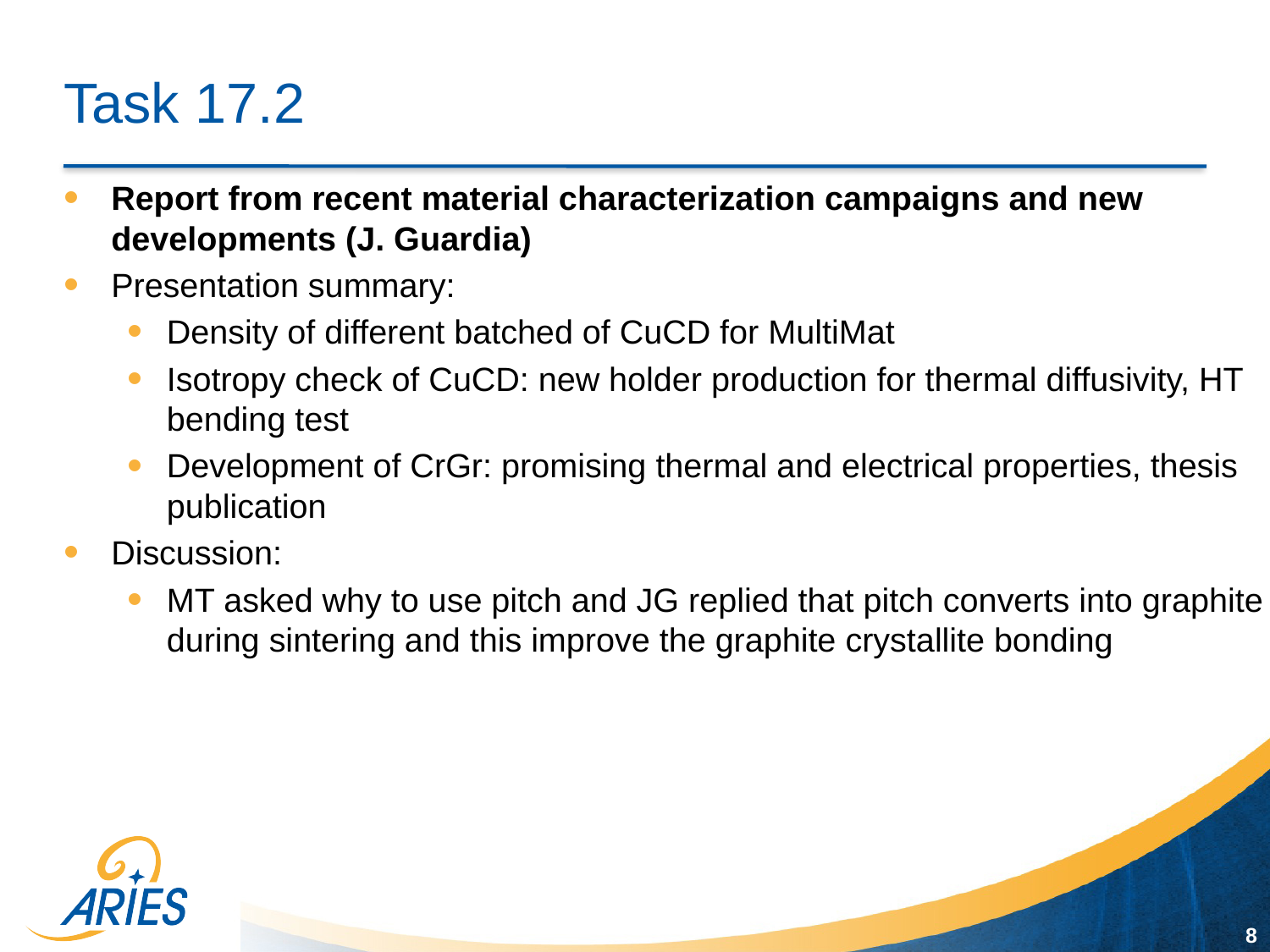

# Task 17.2
Report from recent material characterization campaigns and new developments (J. Guardia)
Presentation summary:
Density of different batched of CuCD for MultiMat
Isotropy check of CuCD: new holder production for thermal diffusivity, HT bending test
Development of CrGr: promising thermal and electrical properties, thesis publication
Discussion:
MT asked why to use pitch and JG replied that pitch converts into graphite during sintering and this improve the graphite crystallite bonding
8